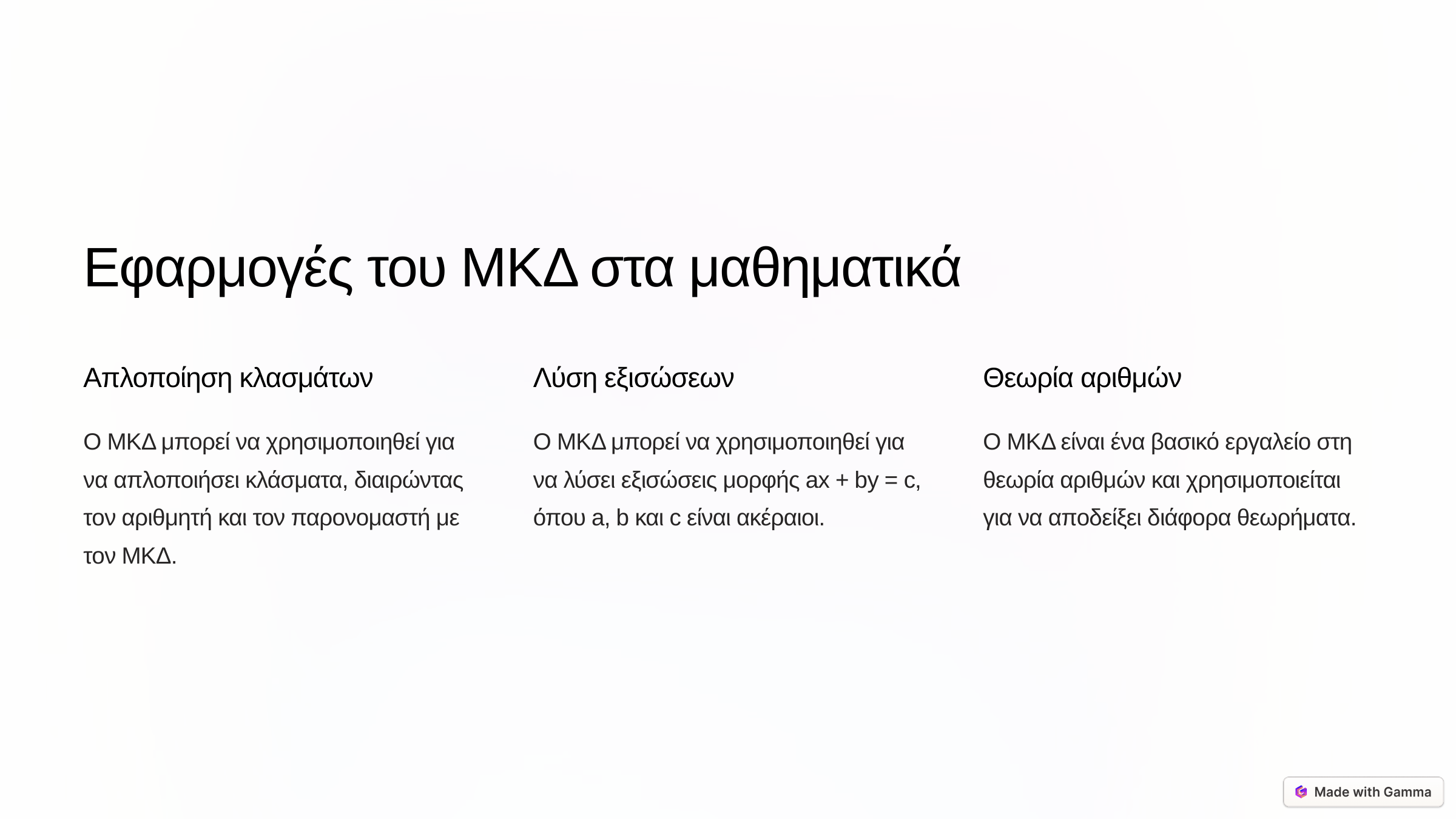

Εφαρμογές του ΜΚΔ στα μαθηματικά
Απλοποίηση κλασμάτων
Λύση εξισώσεων
Θεωρία αριθμών
Ο ΜΚΔ μπορεί να χρησιμοποιηθεί για να απλοποιήσει κλάσματα, διαιρώντας τον αριθμητή και τον παρονομαστή με τον ΜΚΔ.
Ο ΜΚΔ μπορεί να χρησιμοποιηθεί για να λύσει εξισώσεις μορφής ax + by = c, όπου a, b και c είναι ακέραιοι.
Ο ΜΚΔ είναι ένα βασικό εργαλείο στη θεωρία αριθμών και χρησιμοποιείται για να αποδείξει διάφορα θεωρήματα.